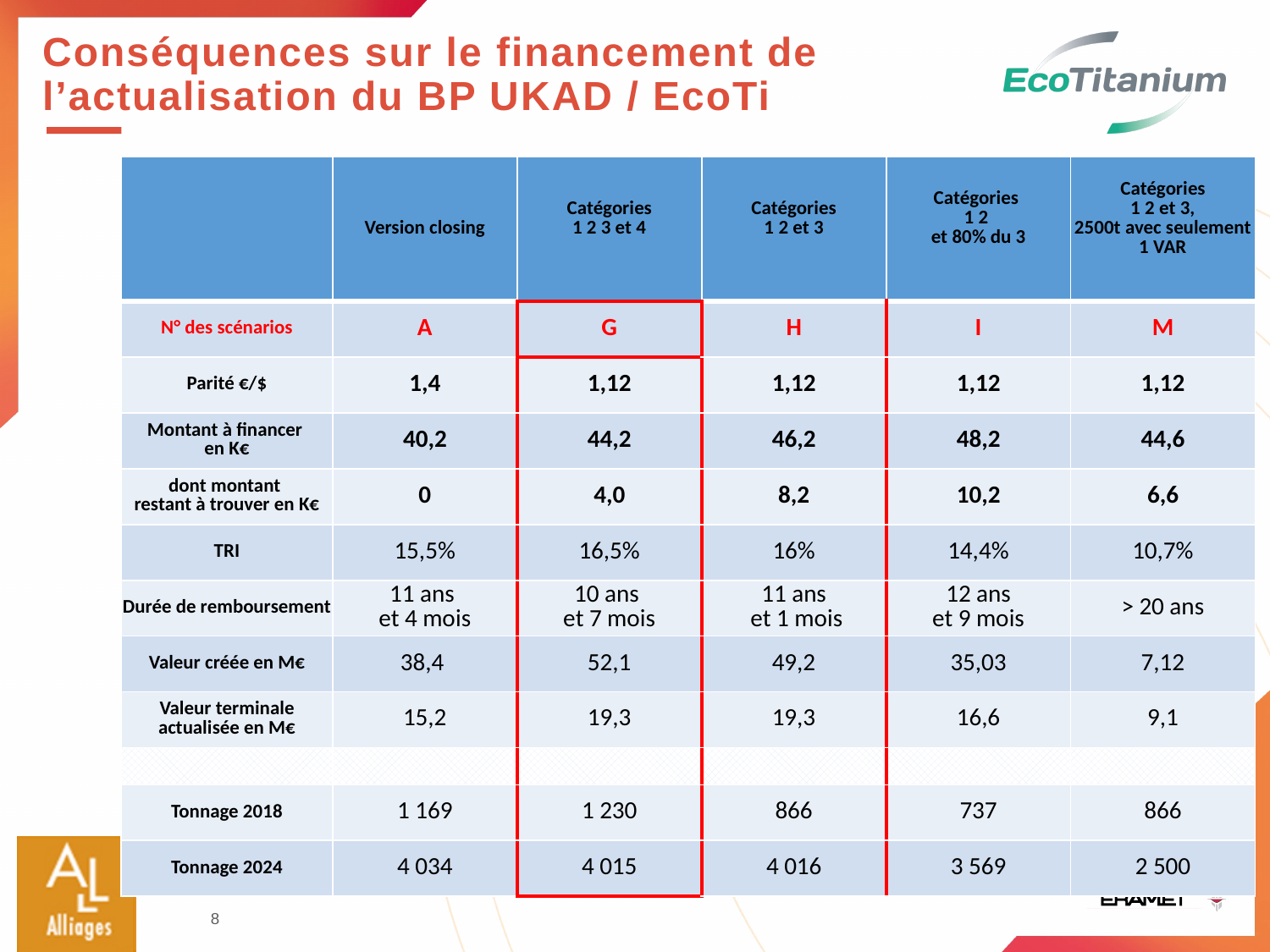

# Conséquences sur le financement de l’actualisation du BP UKAD / EcoTi

|  | Version closing | Catégories 1 2 3 et 4 | Catégories 1 2 et 3 | Catégories 1 2 et 80% du 3 | Catégories 1 2 et 3, 2500t avec seulement 1 VAR |
| --- | --- | --- | --- | --- | --- |
| N° des scénarios | A | G | H | I | M |
| Parité €/$ | 1,4 | 1,12 | 1,12 | 1,12 | 1,12 |
| Montant à financer en K€ | 40,2 | 44,2 | 46,2 | 48,2 | 44,6 |
| dont montant restant à trouver en K€ | 0 | 4,0 | 8,2 | 10,2 | 6,6 |
| TRI | 15,5% | 16,5% | 16% | 14,4% | 10,7% |
| Durée de remboursement | 11 ans et 4 mois | 10 ans et 7 mois | 11 ans et 1 mois | 12 ans et 9 mois | > 20 ans |
| Valeur créée en M€ | 38,4 | 52,1 | 49,2 | 35,03 | 7,12 |
| Valeur terminale actualisée en M€ | 15,2 | 19,3 | 19,3 | 16,6 | 9,1 |
|  |  |  |  |  |  |
| Tonnage 2018 | 1 169 | 1 230 | 866 | 737 | 866 |
| Tonnage 2024 | 4 034 | 4 015 | 4 016 | 3 569 | 2 500 |

8